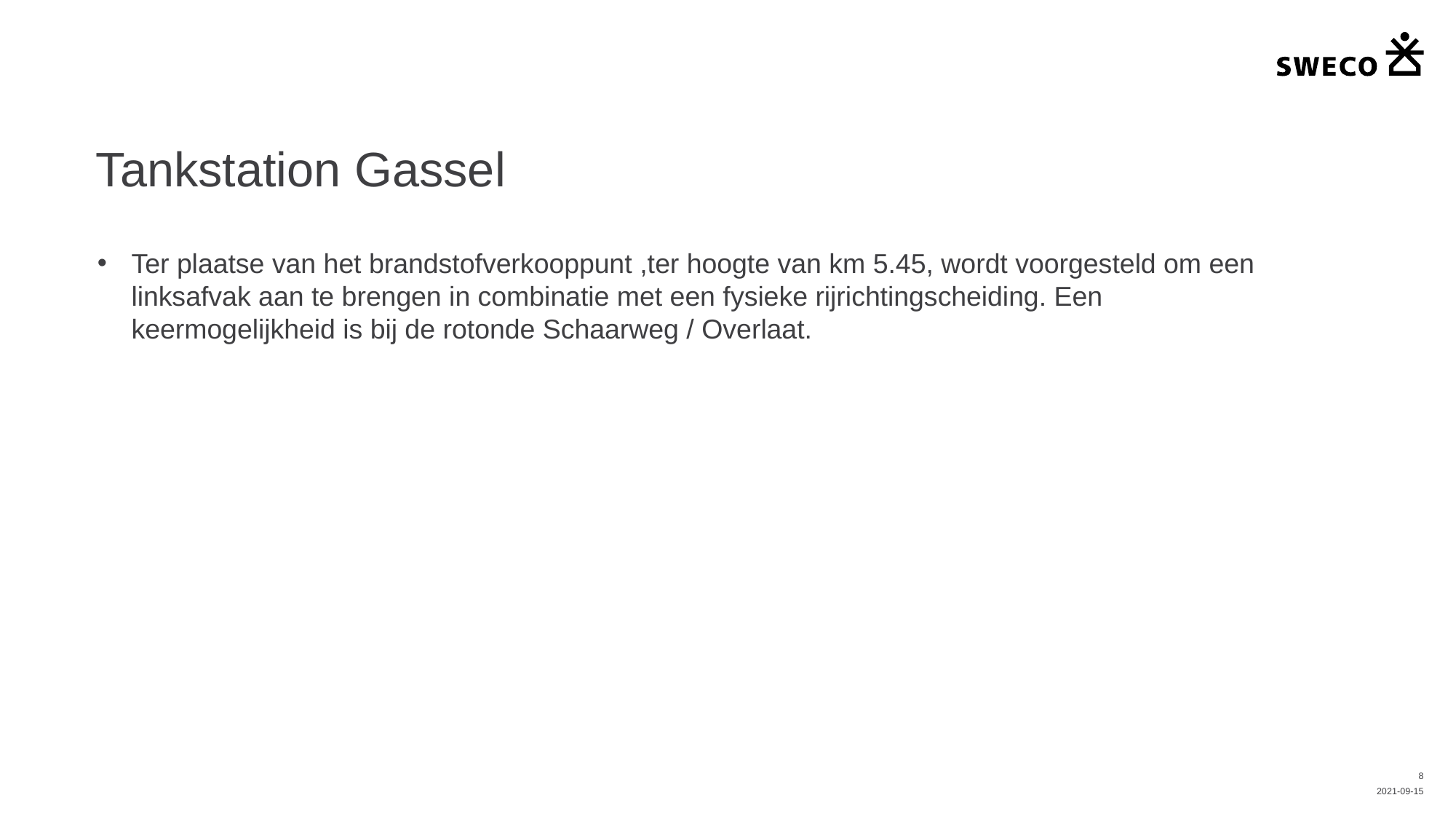

# Tankstation Gassel
Ter plaatse van het brandstofverkooppunt ,ter hoogte van km 5.45, wordt voorgesteld om een linksafvak aan te brengen in combinatie met een fysieke rijrichtingscheiding. Een keermogelijkheid is bij de rotonde Schaarweg / Overlaat.
8
2021-09-15